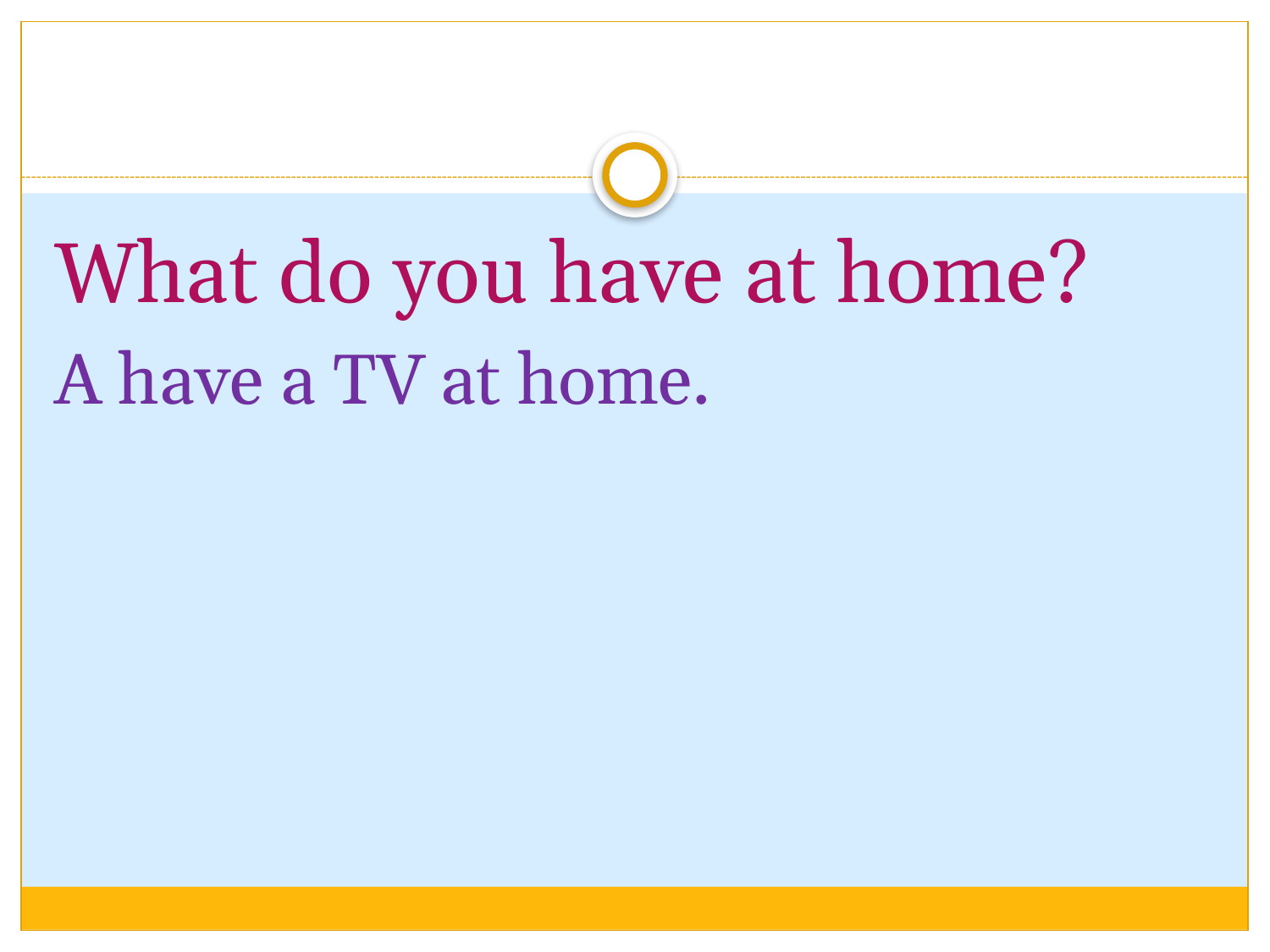

#
What do you have at home?
A have a TV at home.